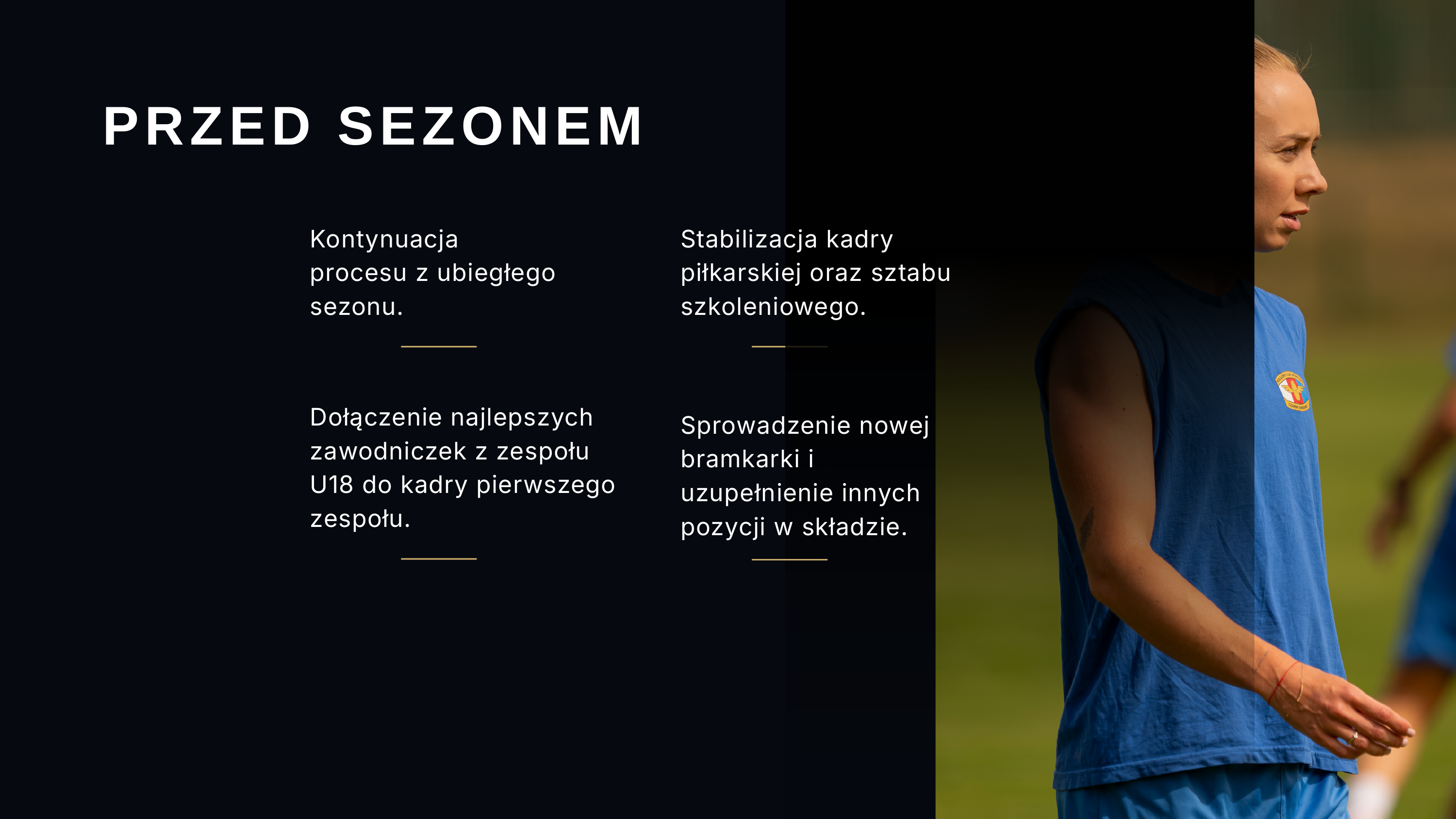

PRZED SEZONEM

Kontynuacja procesu z ubiegłego sezonu.
Stabilizacja kadry piłkarskiej oraz sztabu szkoleniowego.

Dołączenie najlepszych zawodniczek z zespołu U18 do kadry pierwszego zespołu.
Sprowadzenie nowej bramkarki i uzupełnienie innych pozycji w składzie.